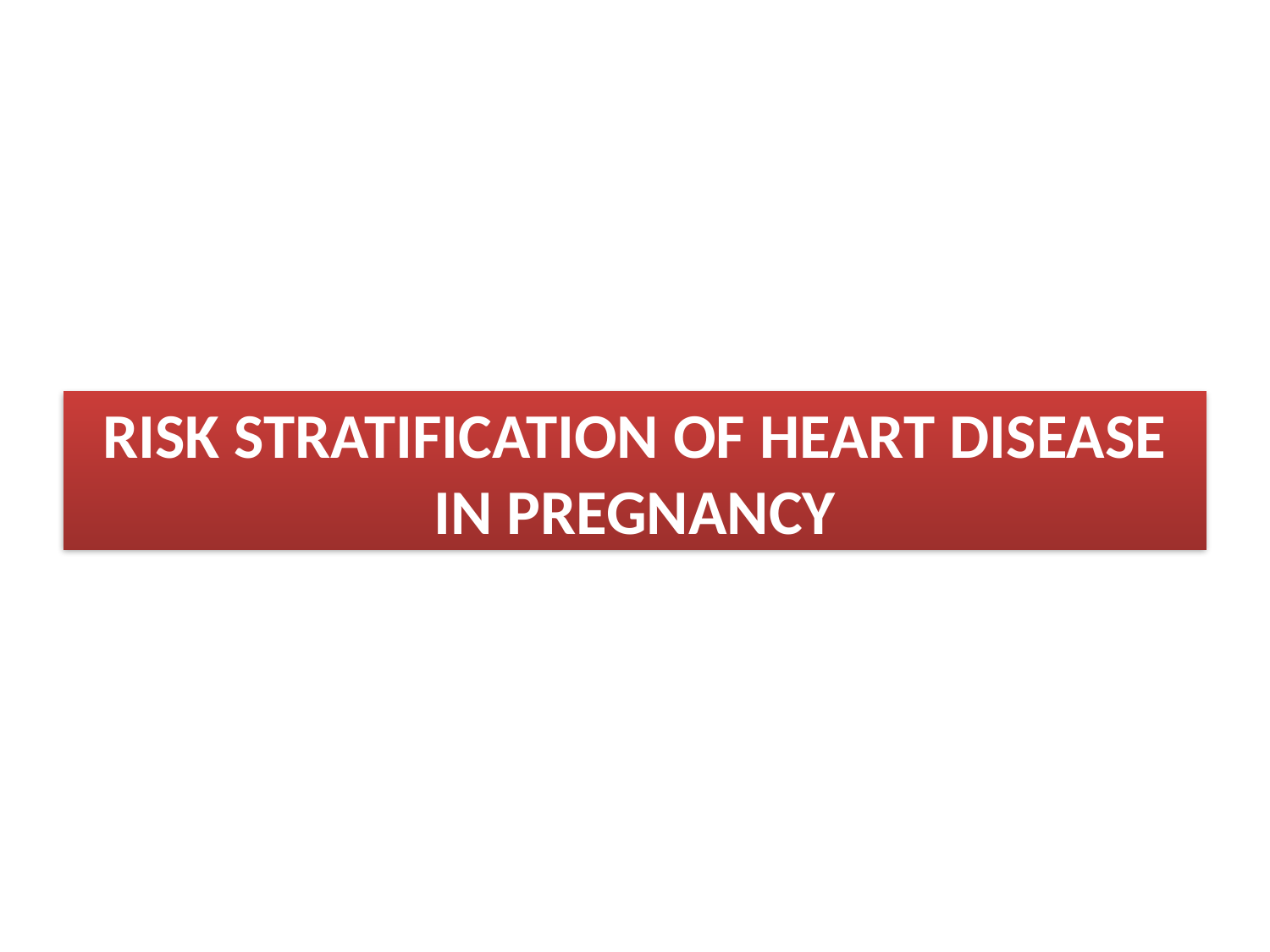

# RISK STRATIFICATION OF HEART DISEASE IN PREGNANCY